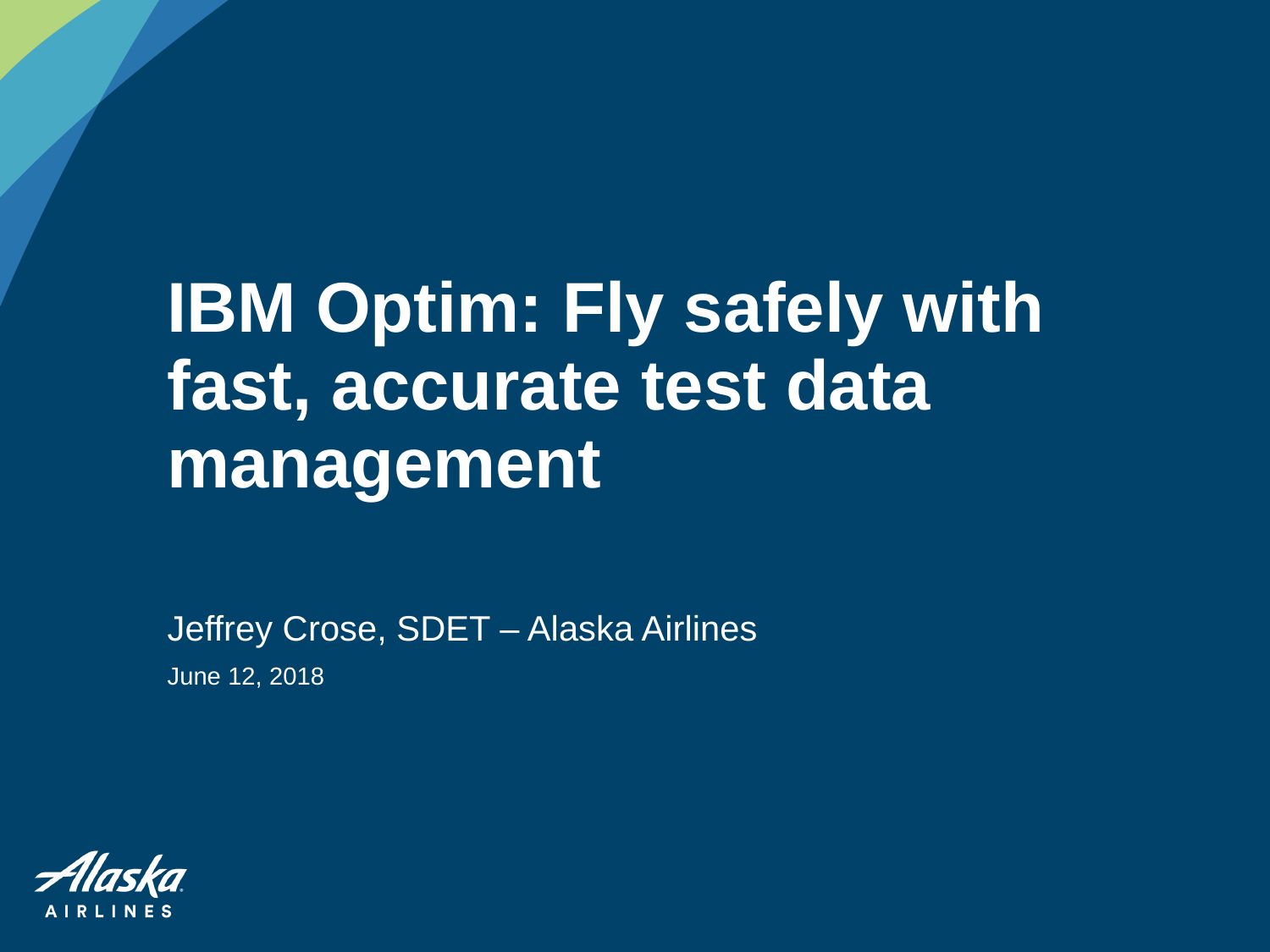

# IBM Optim: Fly safely with fast, accurate test data management
Jeffrey Crose, SDET – Alaska Airlines
June 12, 2018